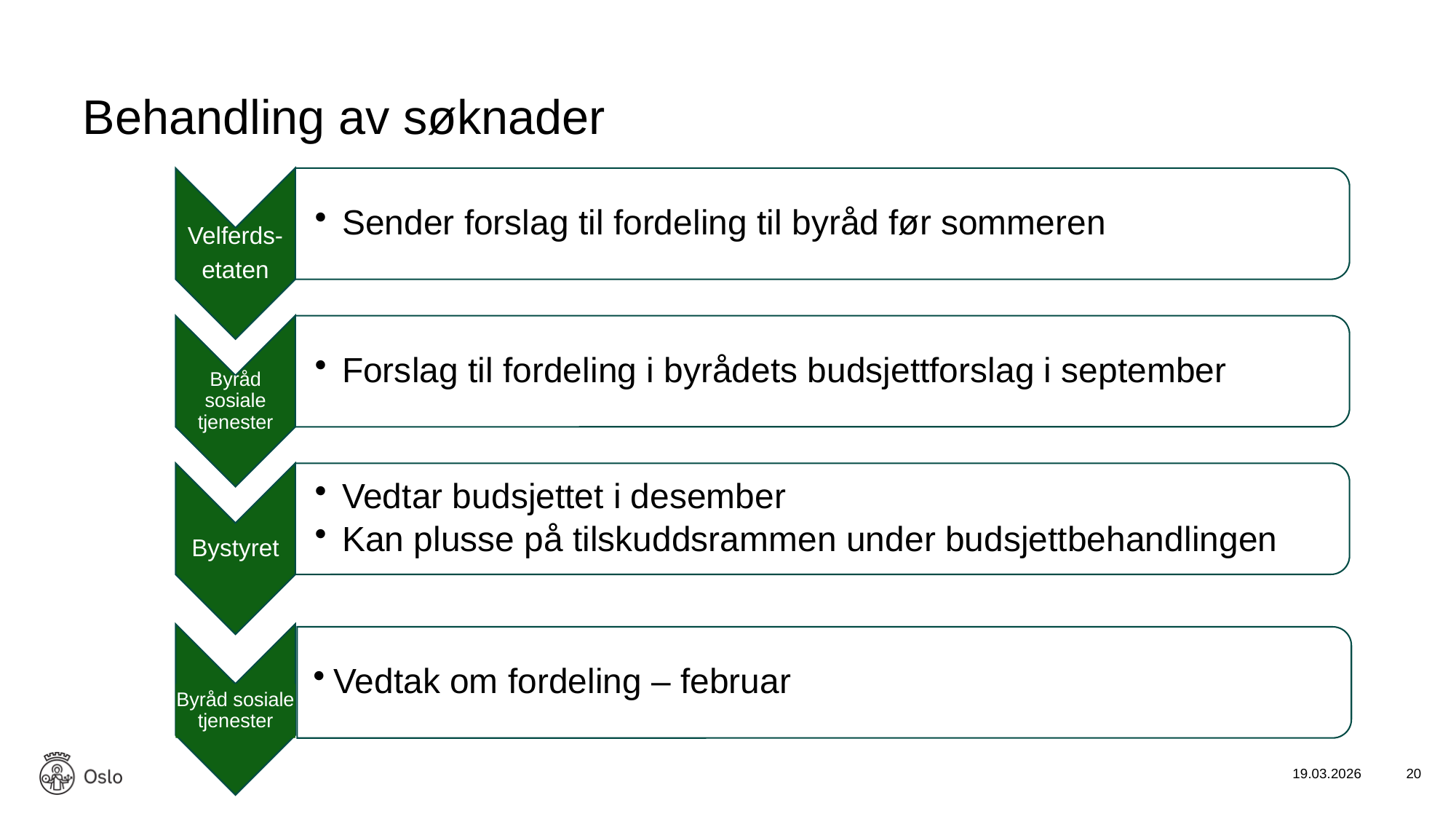

# Behandling av søknader
Velferds-
etaten
Sender forslag til fordeling til byråd før sommeren
Byråd sosiale tjenester
Forslag til fordeling i byrådets budsjettforslag i september
Bystyret
Vedtar budsjettet i desember
Kan plusse på tilskuddsrammen under budsjettbehandlingen

Byråd sosiale tjenester

Vedtak om fordeling – februar
19.03.2026
20